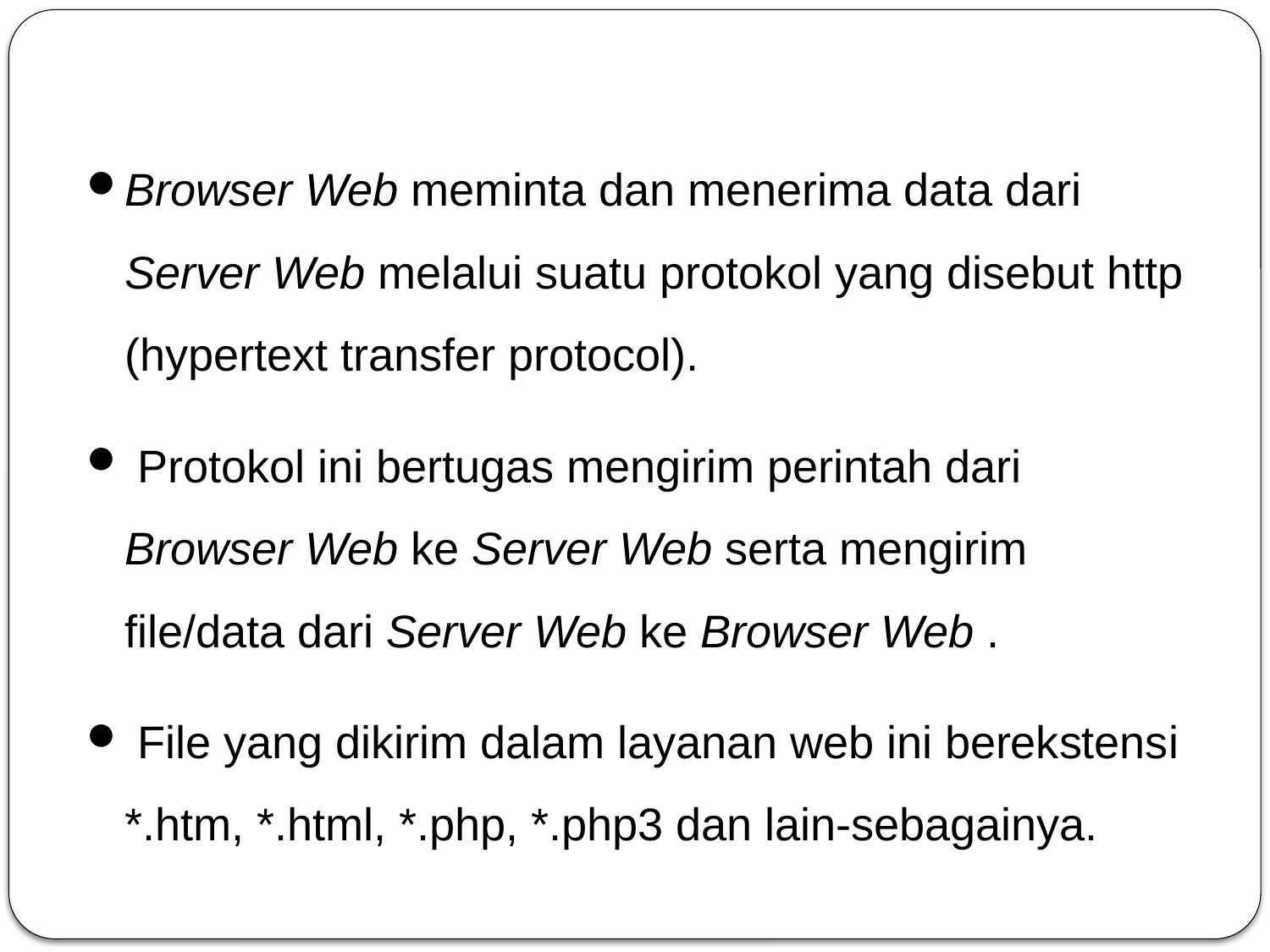

Browser Web meminta dan menerima data dari Server Web melalui suatu protokol yang disebut http (hypertext transfer protocol).
 Protokol ini bertugas mengirim perintah dari Browser Web ke Server Web serta mengirim file/data dari Server Web ke Browser Web .
 File yang dikirim dalam layanan web ini berekstensi *.htm, *.html, *.php, *.php3 dan lain-sebagainya.